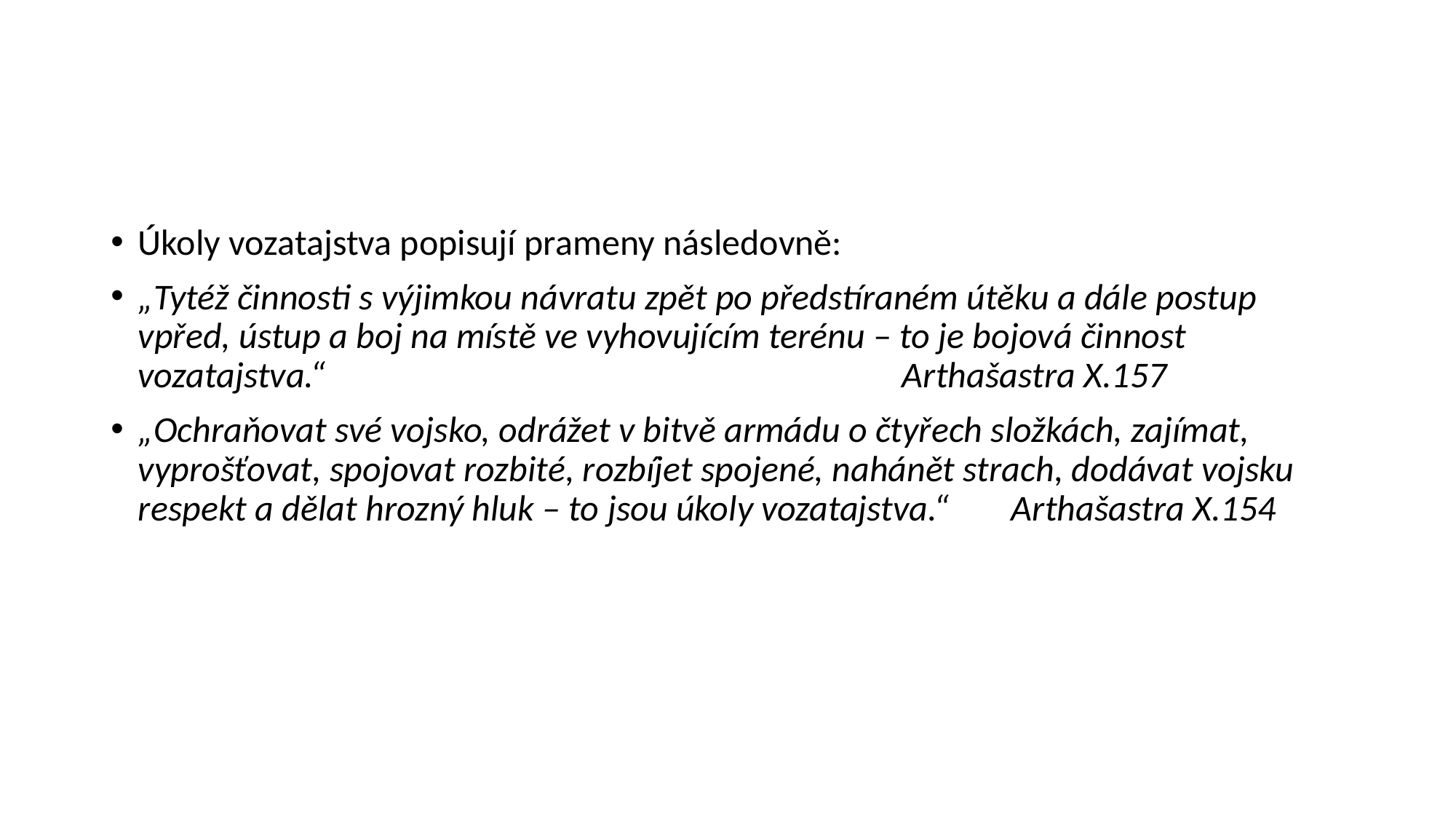

#
Úkoly vozatajstva popisují prameny následovně:
„Tytéž činnosti s výjimkou návratu zpět po předstíraném útěku a dále postup vpřed, ústup a boj na místě ve vyhovujícím terénu – to je bojová činnost vozatajstva.“ 						Arthašastra X.157
„Ochraňovat své vojsko, odrážet v bitvě armádu o čtyřech složkách, zajímat, vyprošťovat, spojovat rozbité, rozbíjet spojené, nahánět strach, dodávat vojsku respekt a dělat hrozný hluk – to jsou úkoly vozatajstva.“ 	Arthašastra X.154